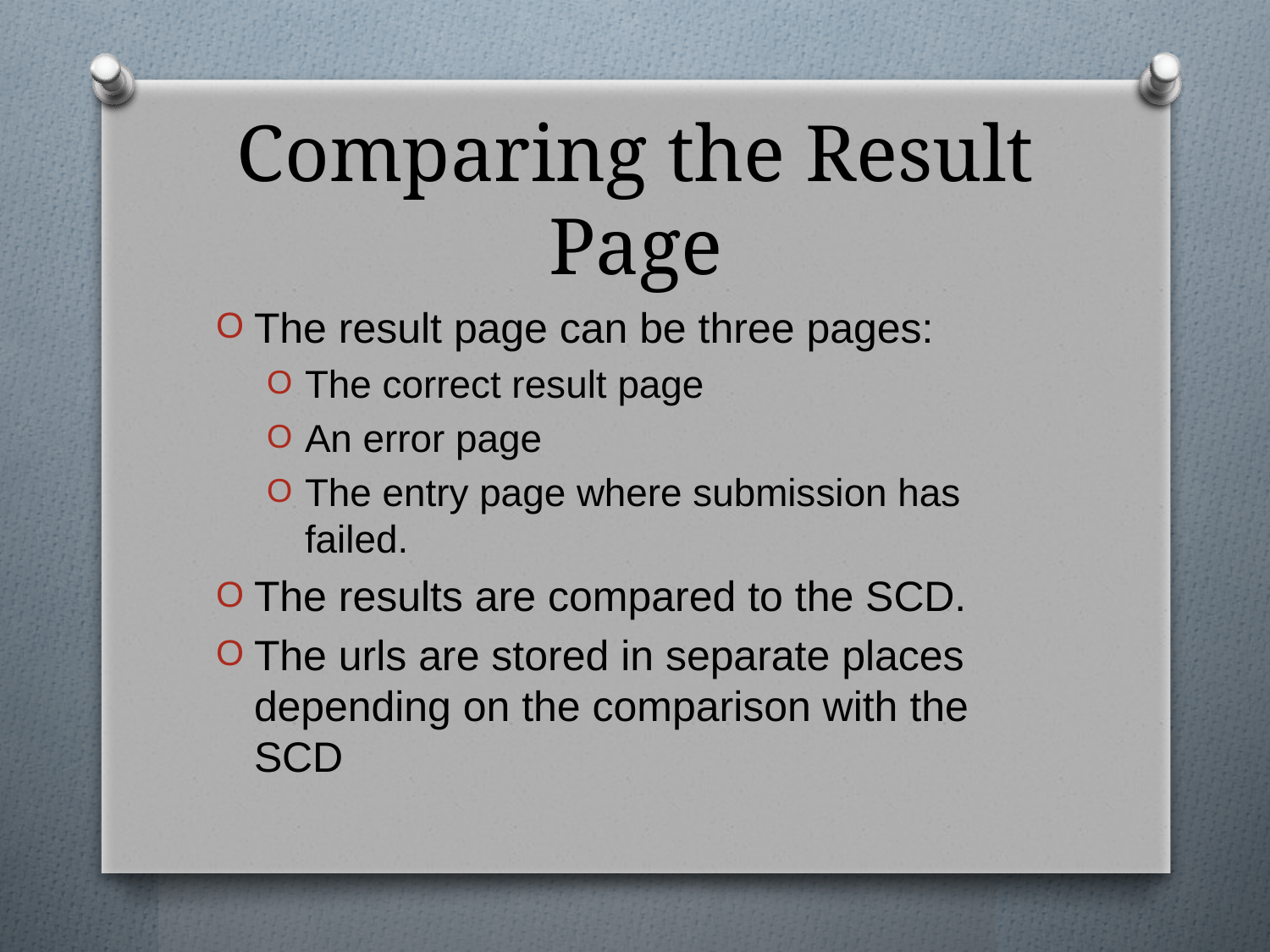

# Comparing the Result Page
The result page can be three pages:
The correct result page
An error page
The entry page where submission has failed.
The results are compared to the SCD.
The urls are stored in separate places depending on the comparison with the SCD